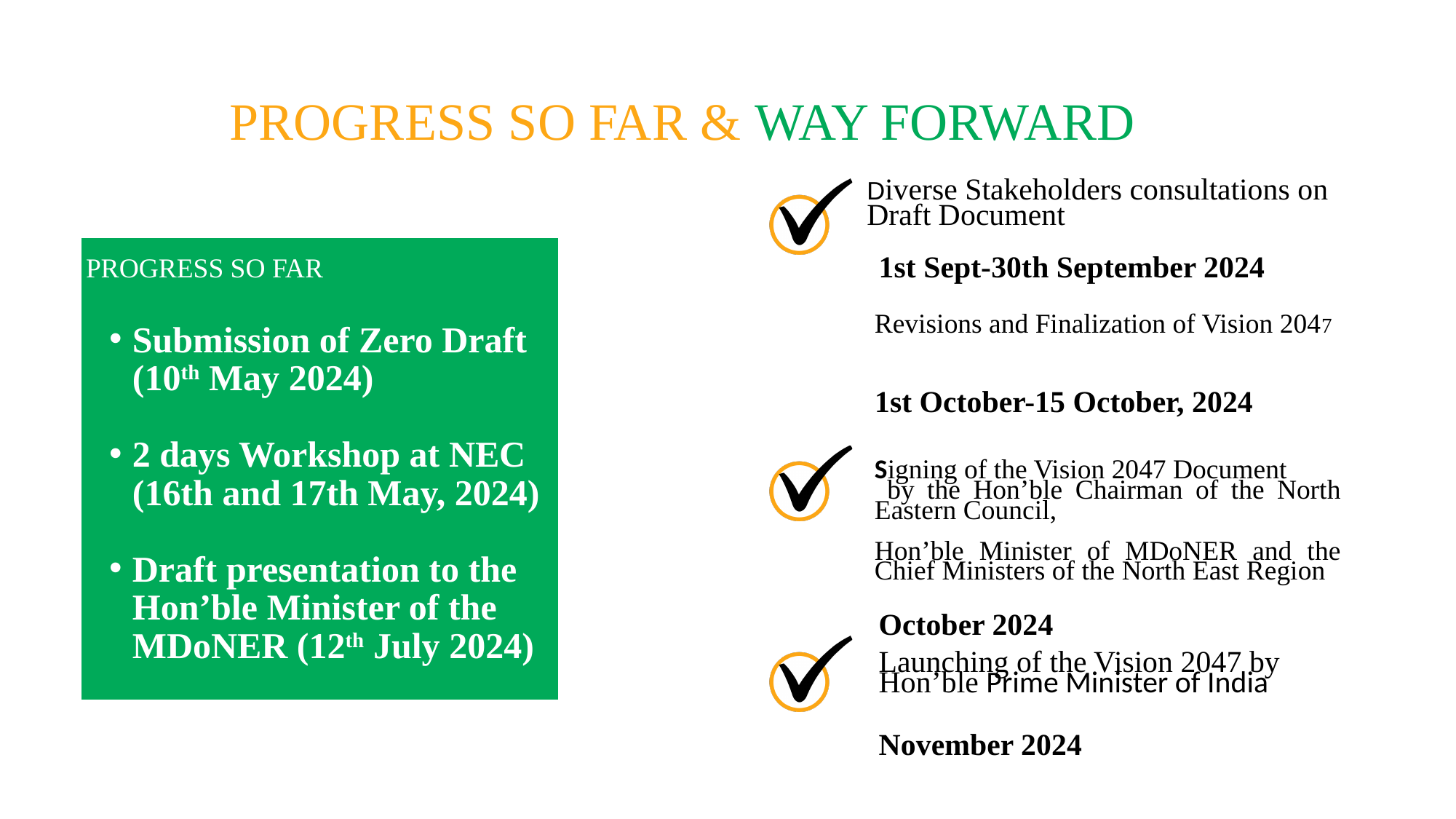

PROGRESS SO FAR & WAY FORWARD

Diverse Stakeholders consultations on Draft Document

PROGRESS SO FAR

Submission of Zero Draft (10th May 2024)

2 days Workshop at NEC (16th and 17th May, 2024)

Draft presentation to the Hon’ble Minister of the MDoNER (12th July 2024)

1st Sept-30th September 2024

Revisions and Finalization of Vision 2047
1st October-15 October, 2024

Signing of the Vision 2047 Document
 by the Hon’ble Chairman of the North Eastern Council,

Hon’ble Minister of MDoNER and the Chief Ministers of the North East Region

October 2024

Launching of the Vision 2047 by Hon’ble Prime Minister of India
November 2024